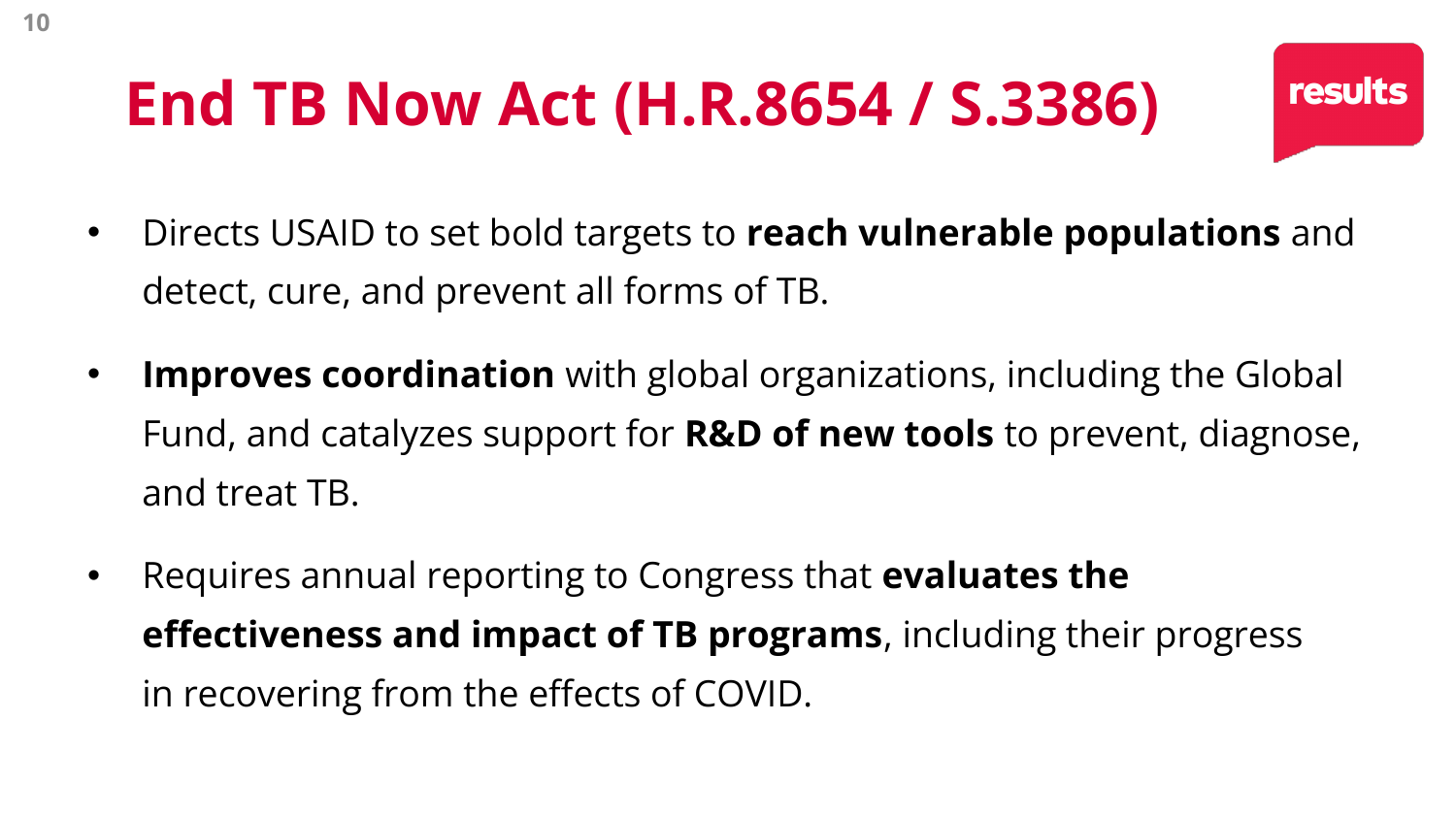

10
# End TB Now Act (H.R.8654 / S.3386)
Directs USAID to set bold targets to reach vulnerable populations and detect, cure, and prevent all forms of TB.
Improves coordination with global organizations, including the Global Fund, and catalyzes support for R&D of new tools to prevent, diagnose, and treat TB.
Requires annual reporting to Congress that evaluates the effectiveness and impact of TB programs, including their progress in recovering from the effects of COVID.